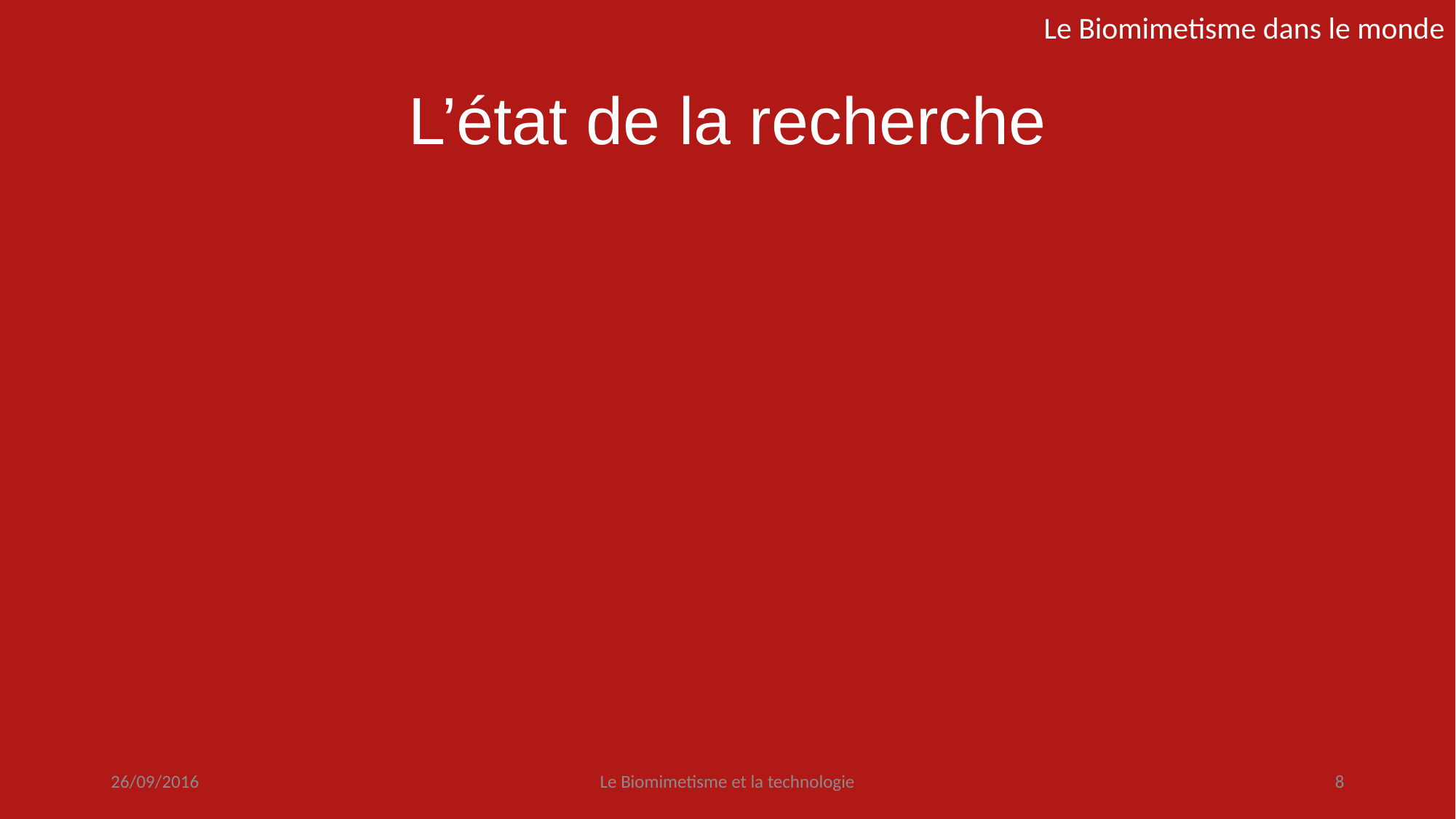

Le Biomimetisme dans le monde
# L’état de la recherche

26/09/2016
Le Biomimetisme et la technologie
8